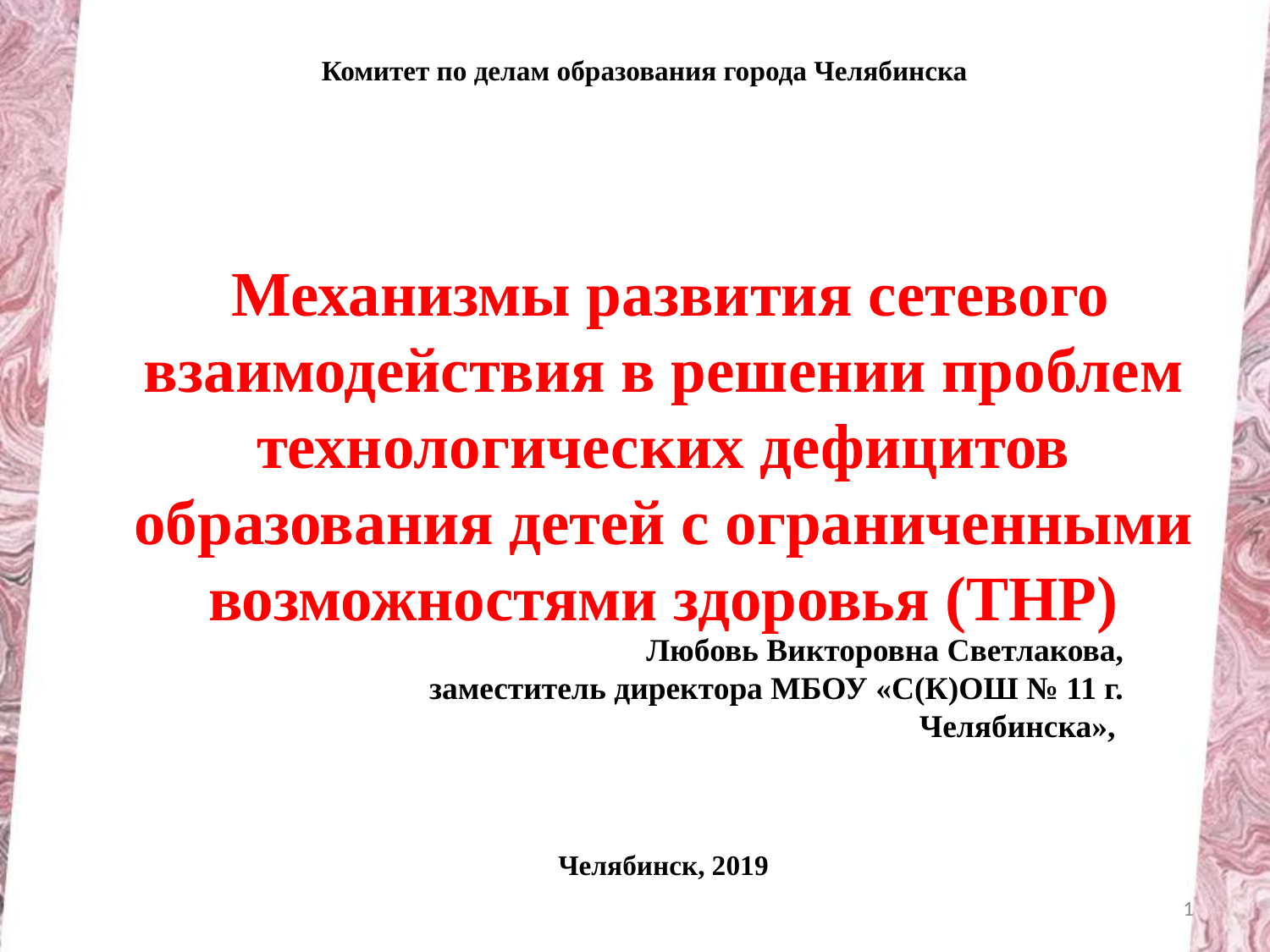

Комитет по делам образования города Челябинска

 Механизмы развития сетевого взаимодействия в решении проблем технологических дефицитов образования детей с ограниченными возможностями здоровья (ТНР)
Любовь Викторовна Светлакова,
заместитель директора МБОУ «С(К)ОШ № 11 г. Челябинска»,
Челябинск, 2019
1